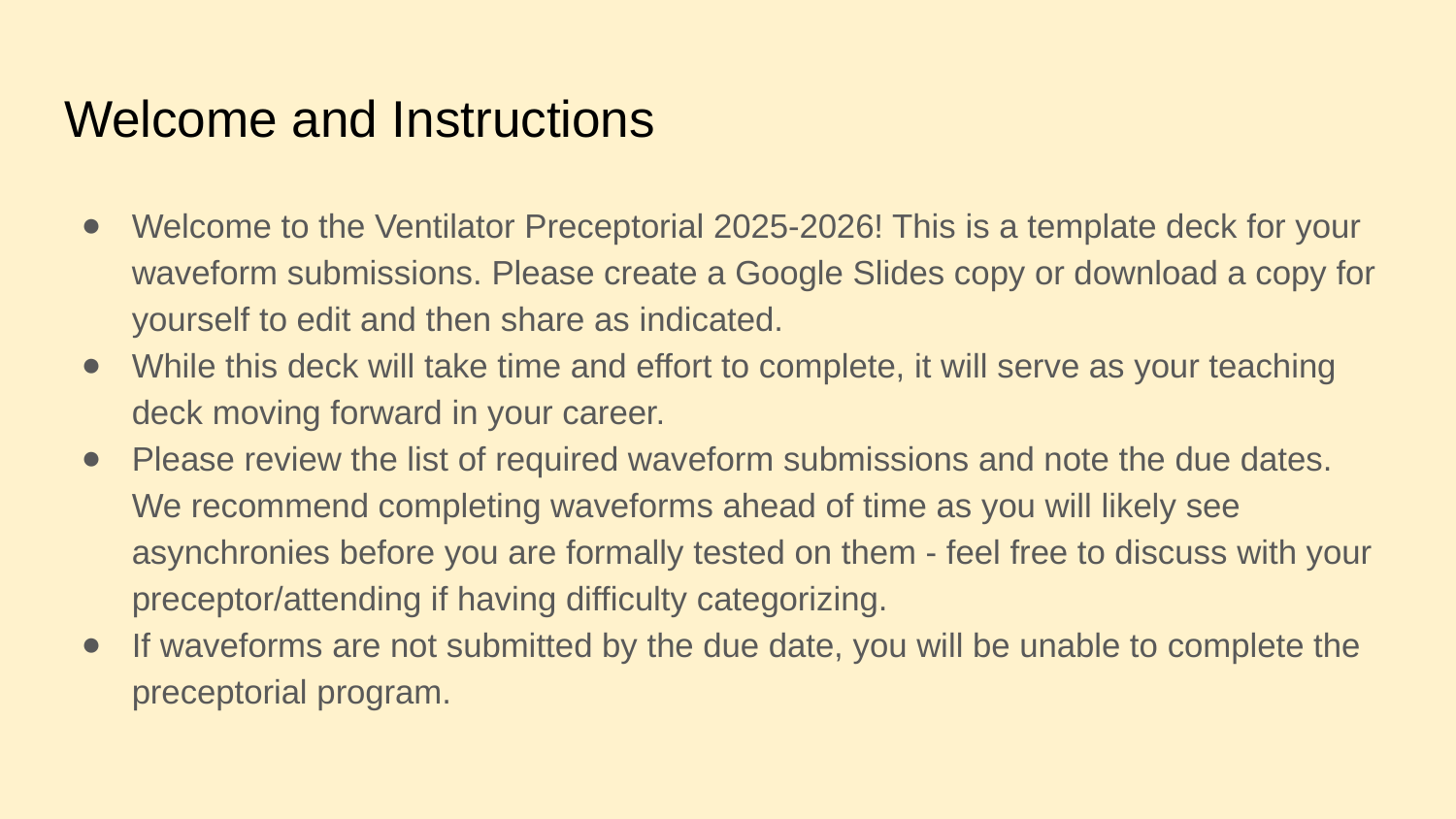

# Welcome and Instructions
Welcome to the Ventilator Preceptorial 2025-2026! This is a template deck for your waveform submissions. Please create a Google Slides copy or download a copy for yourself to edit and then share as indicated.
While this deck will take time and effort to complete, it will serve as your teaching deck moving forward in your career.
Please review the list of required waveform submissions and note the due dates. We recommend completing waveforms ahead of time as you will likely see asynchronies before you are formally tested on them - feel free to discuss with your preceptor/attending if having difficulty categorizing.
If waveforms are not submitted by the due date, you will be unable to complete the preceptorial program.